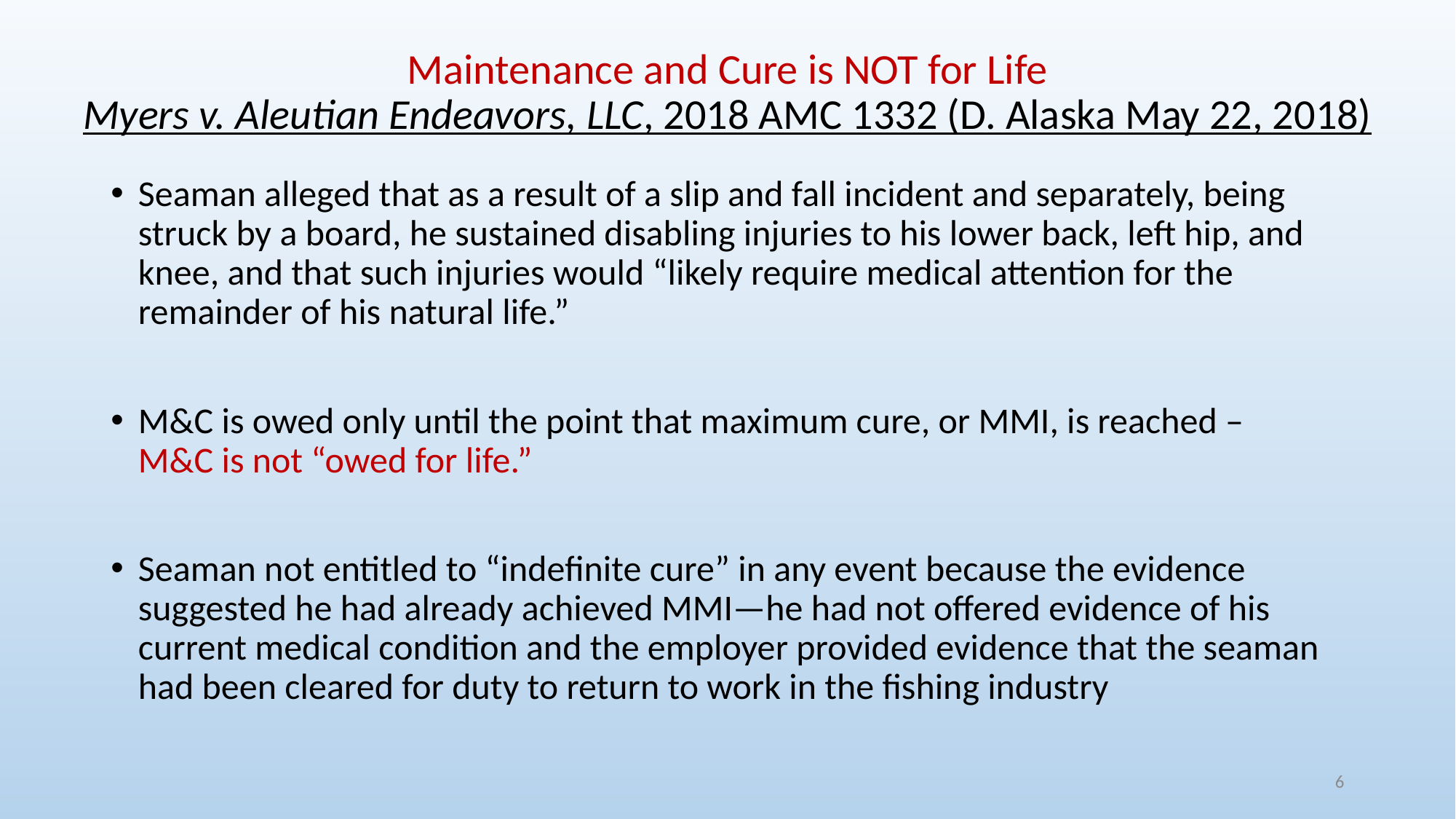

# Maintenance and Cure is NOT for Life Myers v. Aleutian Endeavors, LLC, 2018 AMC 1332 (D. Alaska May 22, 2018)
Seaman alleged that as a result of a slip and fall incident and separately, being struck by a board, he sustained disabling injuries to his lower back, left hip, and knee, and that such injuries would “likely require medical attention for the remainder of his natural life.”

M&C is owed only until the point that maximum cure, or MMI, is reached –
M&C is not “owed for life.”

Seaman not entitled to “indefinite cure” in any event because the evidence suggested he had already achieved MMI—he had not offered evidence of his current medical condition and the employer provided evidence that the seaman had been cleared for duty to return to work in the fishing industry
6